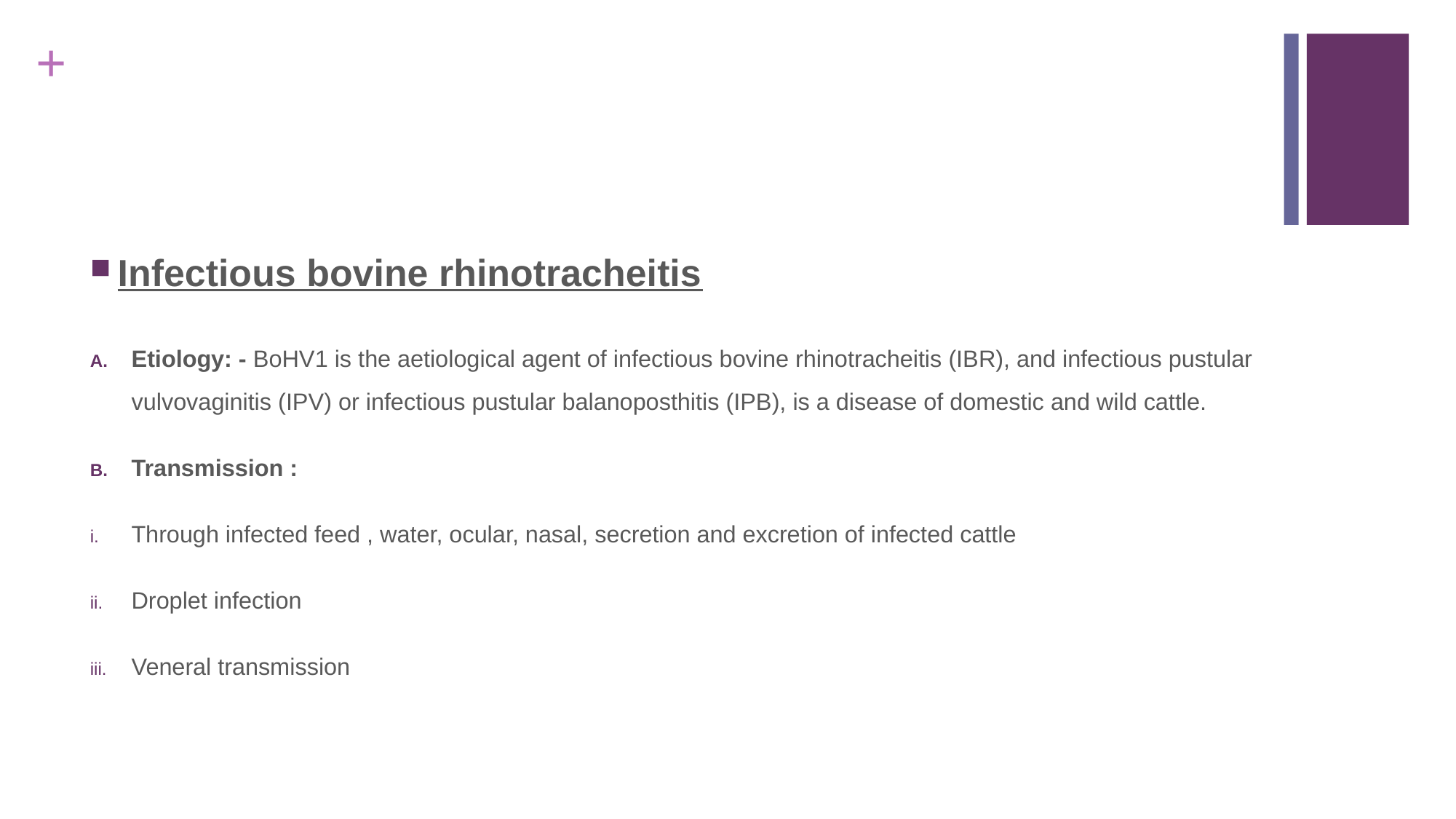

#
Infectious bovine rhinotracheitis
Etiology: - BoHV1 is the aetiological agent of infectious bovine rhinotracheitis (IBR), and infectious pustular vulvovaginitis (IPV) or infectious pustular balanoposthitis (IPB), is a disease of domestic and wild cattle.
Transmission :
Through infected feed , water, ocular, nasal, secretion and excretion of infected cattle
Droplet infection
Veneral transmission